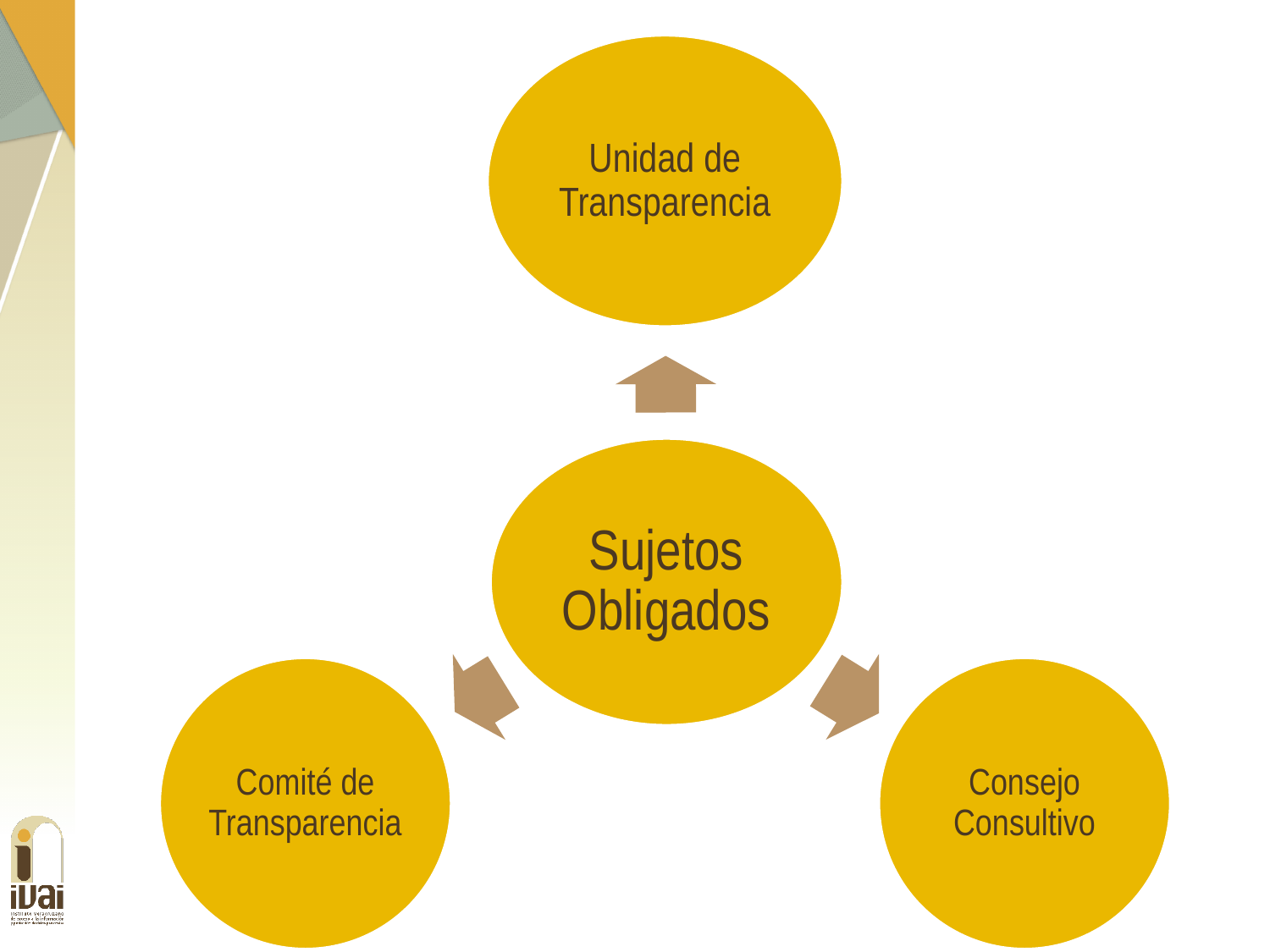

Sujetos Obligados

Unidad de Transparencia

Consejo Consultivo

Comité de Transparencia